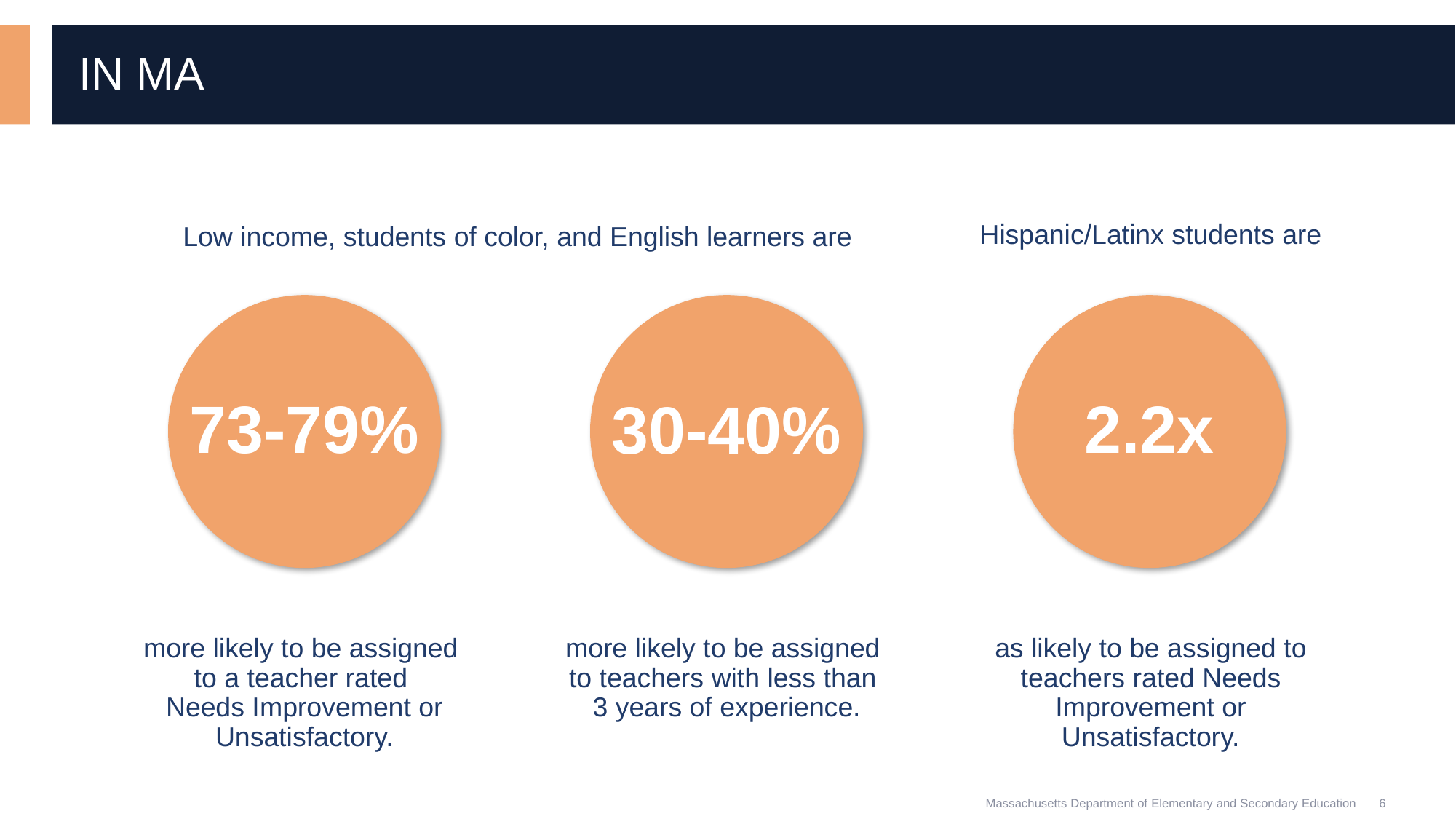

# IN MA
Hispanic/Latinx students are
Low income, students of color, and English learners are

2.2x
73-79%
30-40%
more likely to be assigned
to a teacher rated
Needs Improvement or Unsatisfactory.
more likely to be assigned
to teachers with less than
3 years of experience.
as likely to be assigned to teachers rated Needs Improvement or Unsatisfactory.
6